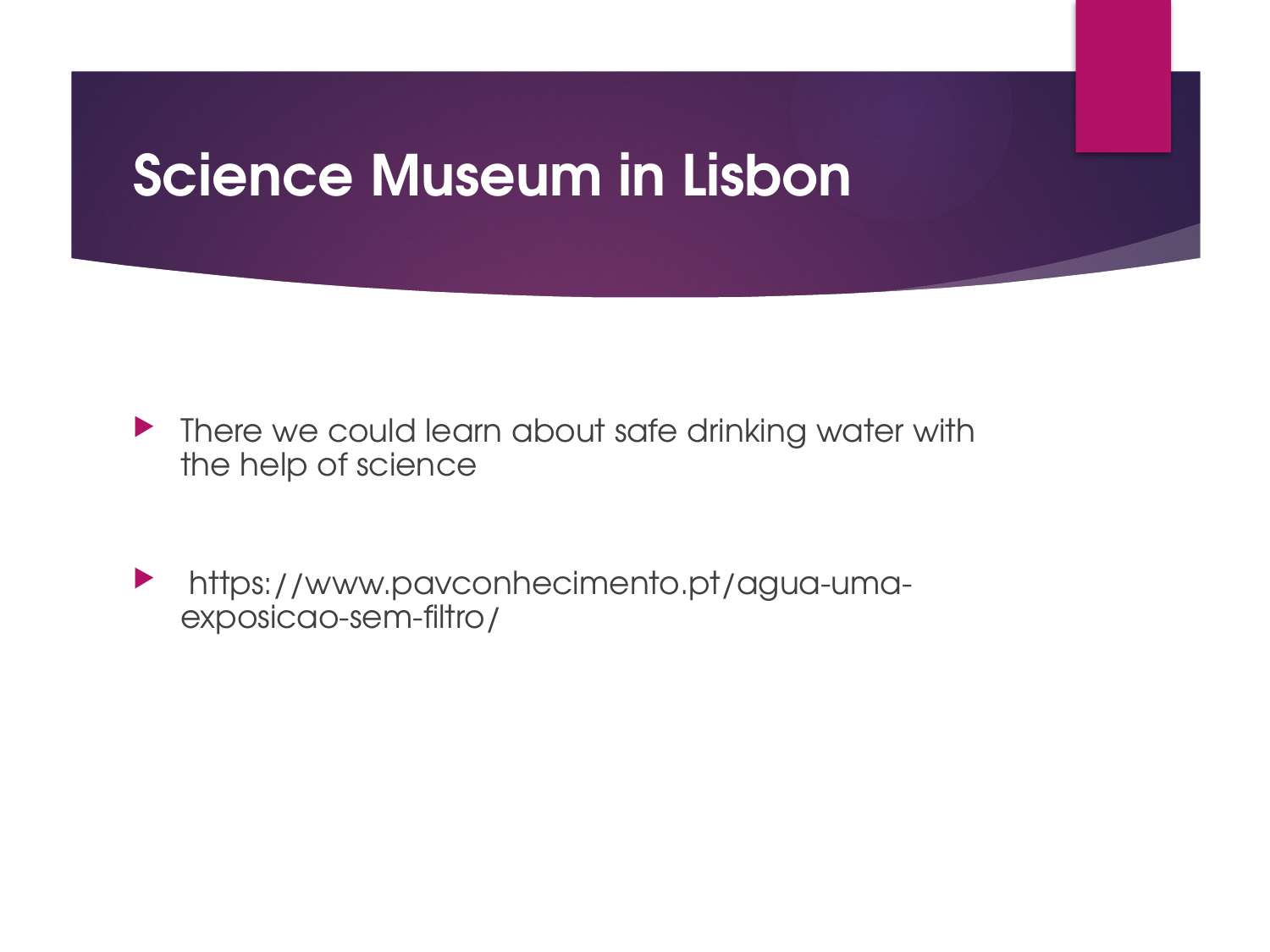

# Science Museum in Lisbon

There we could learn about safe drinking water with the help of science

 https://www.pavconhecimento.pt/agua-uma-exposicao-sem-filtro/